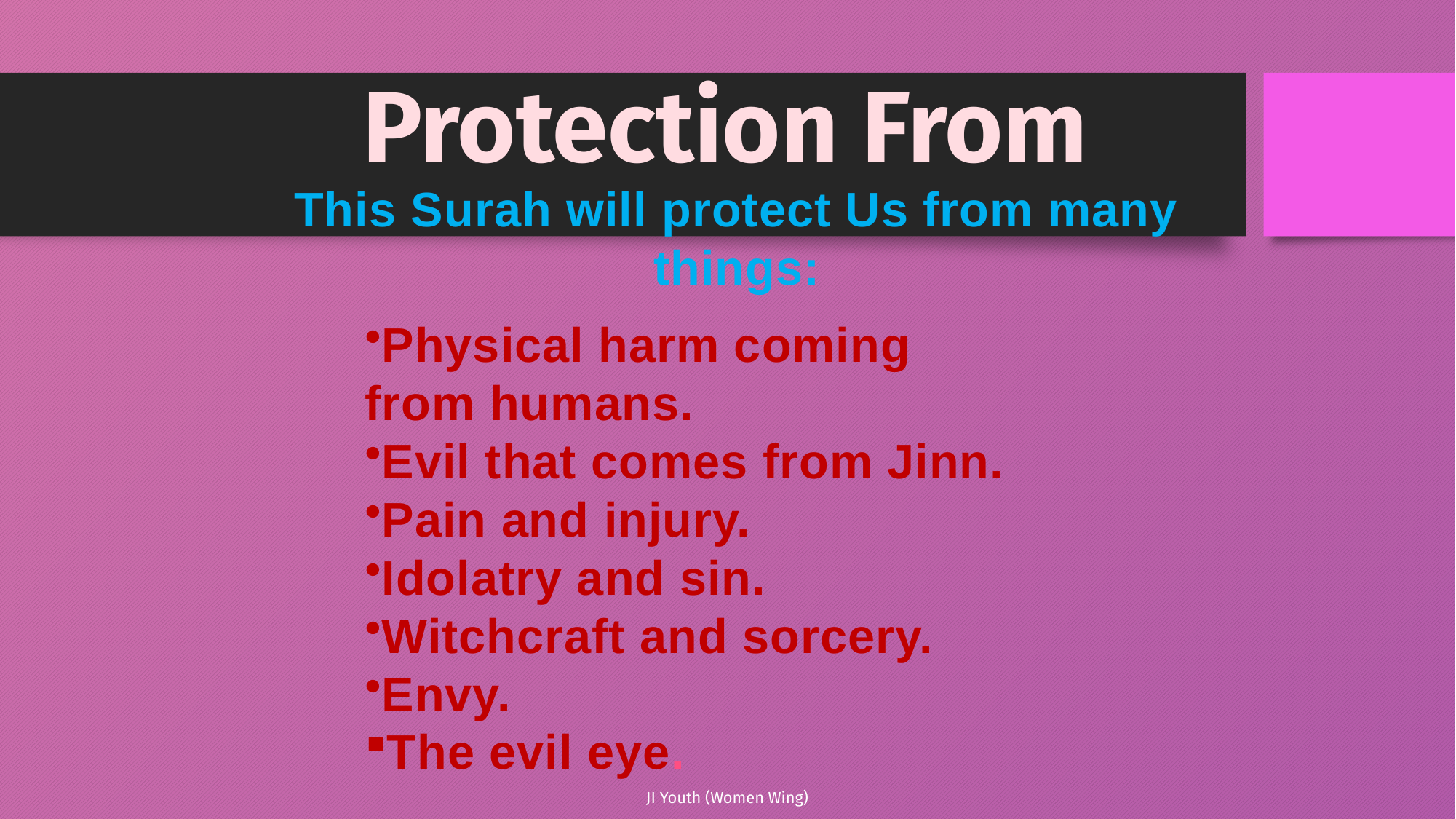

# Protection From
This Surah will protect Us from many things:

Physical harm coming from humans.
Evil that comes from Jinn.
Pain and injury.
Idolatry and sin.
Witchcraft and sorcery.
Envy.
The evil eye.

JI Youth (Women Wing)